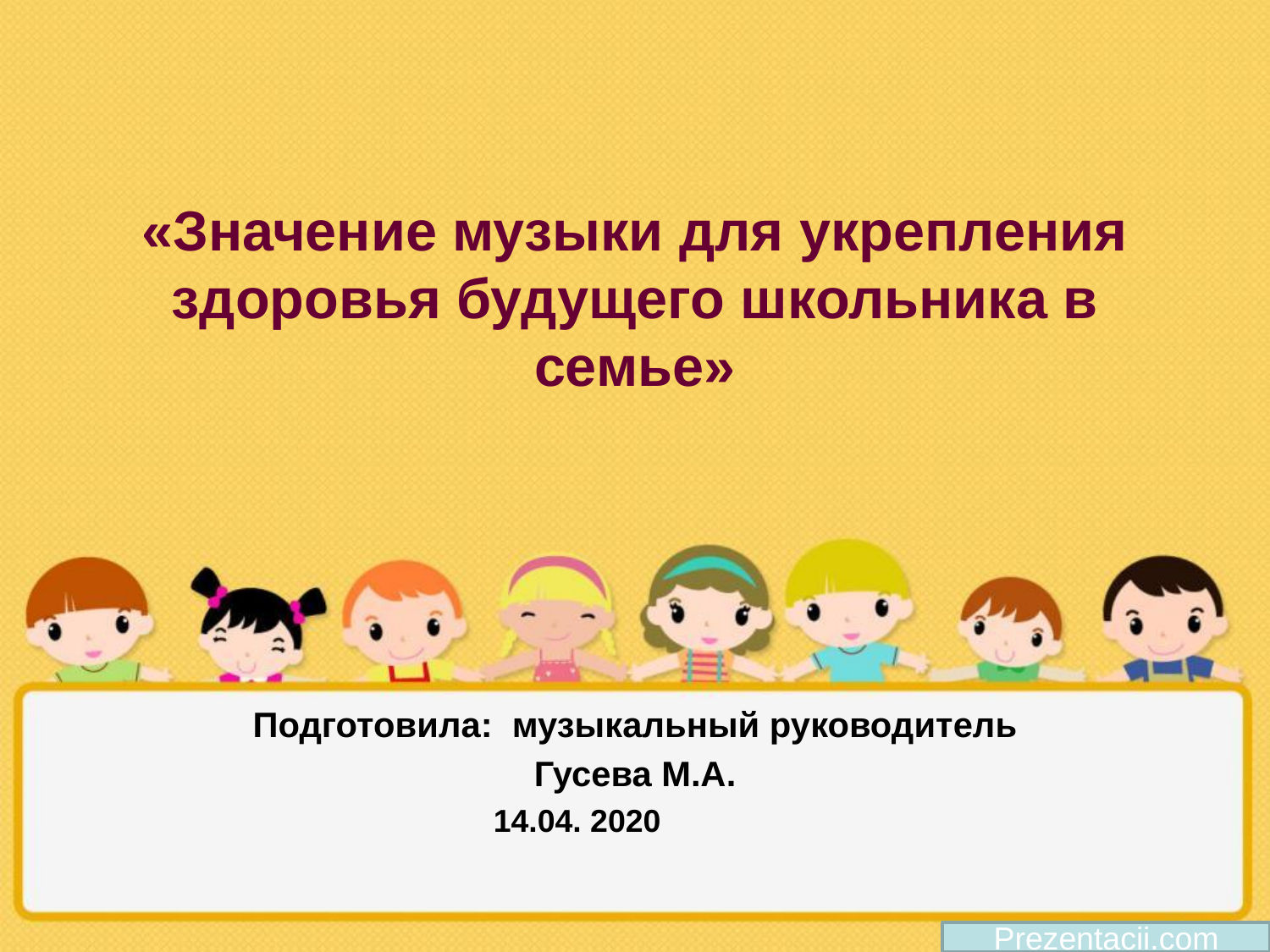

# «Значение музыки для укрепления здоровья будущего школьника в семье»
Подготовила:  музыкальный руководитель
 Гусева М.А.
14.04. 2020
Prezentacii.com